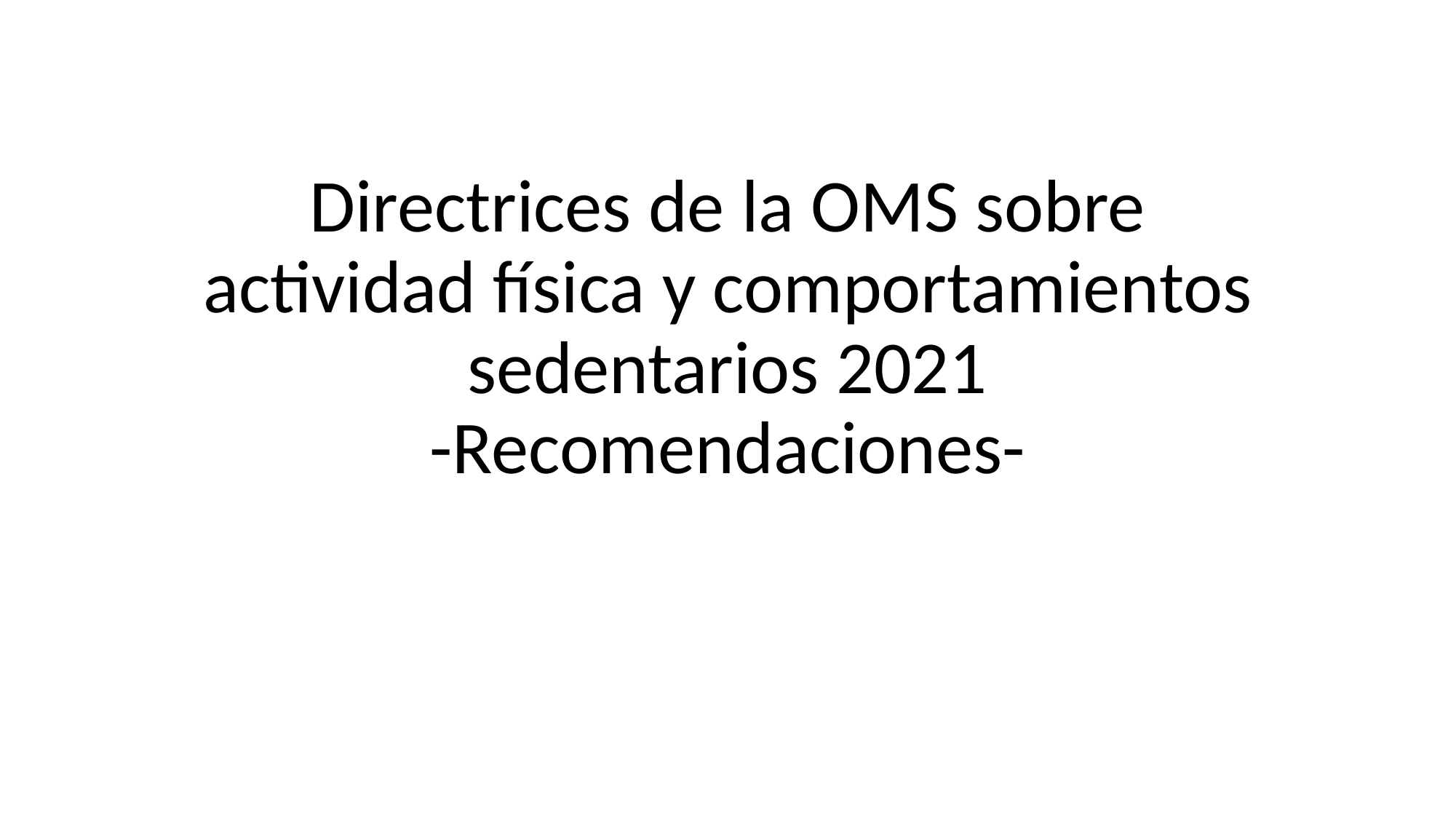

# Directrices de la OMS sobre actividad física y comportamientos sedentarios 2021 -Recomendaciones-